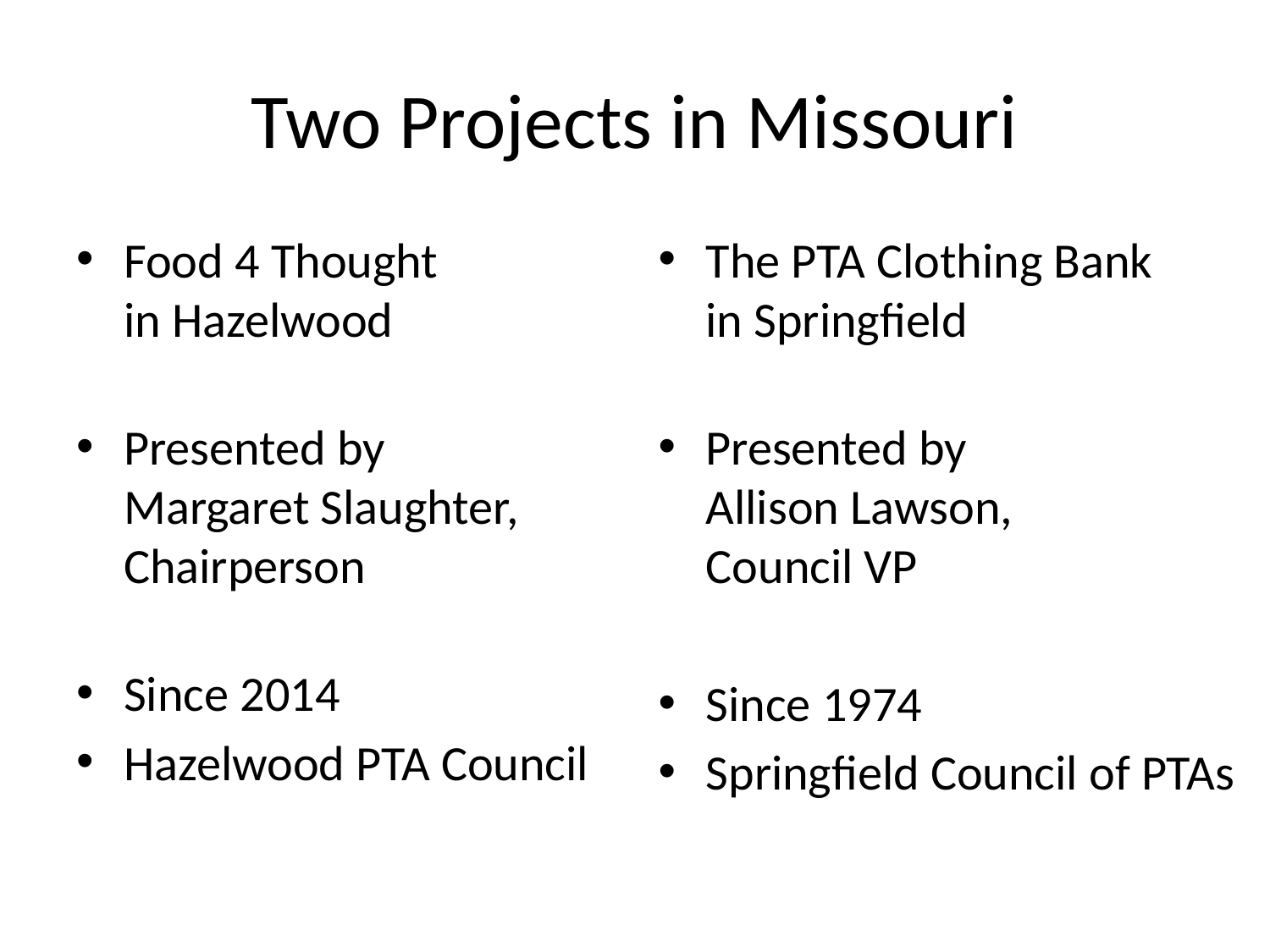

# Two Projects in Missouri
Food 4 Thought
in Hazelwood
Presented by
Margaret Slaughter,
Chairperson
Since 2014
Hazelwood PTA Council
The PTA Clothing Bank
in Springfield
Presented by
Allison Lawson,
Council VP

Since 1974
Springfield Council of PTAs